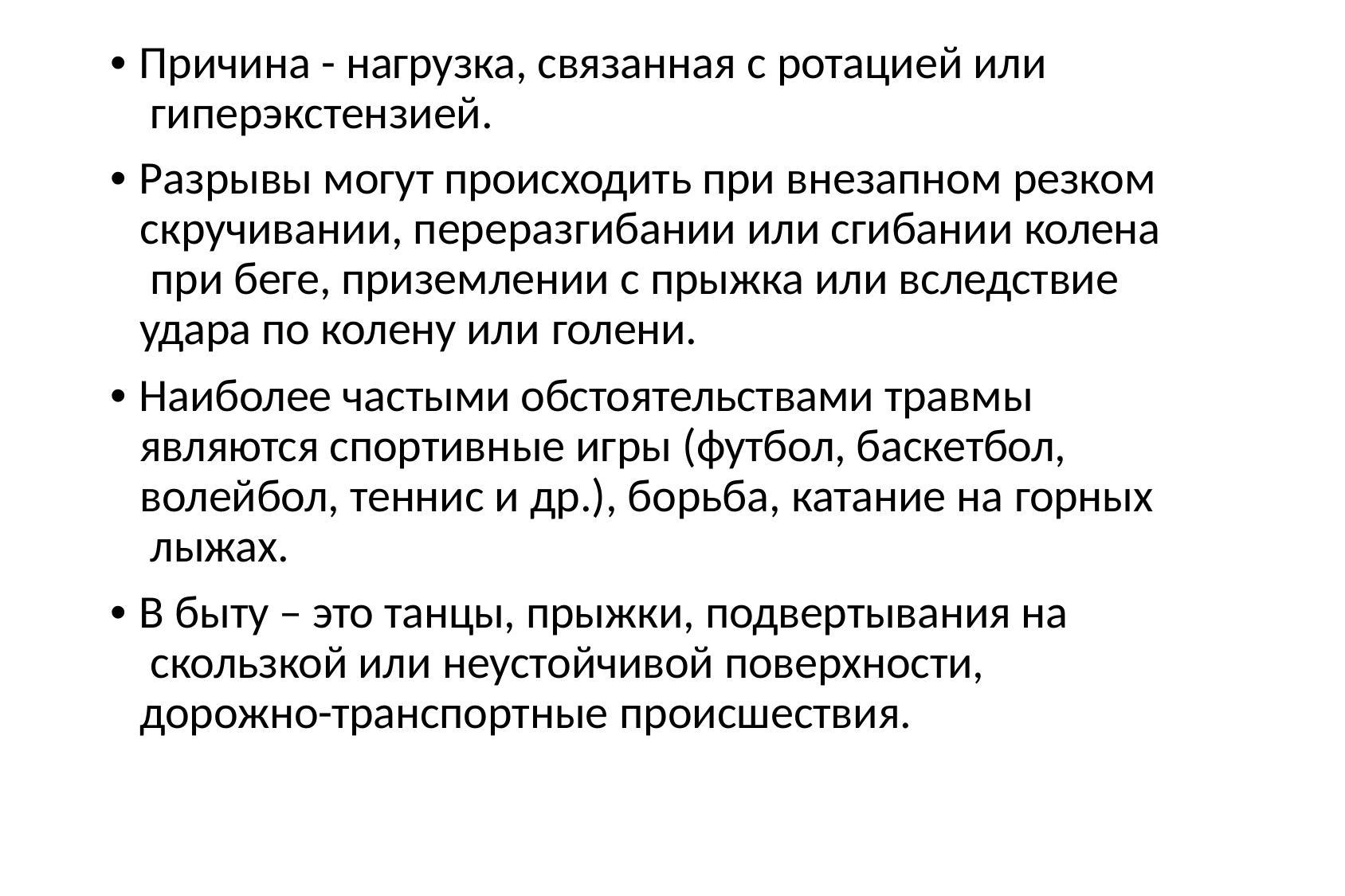

• Причина - нагрузка, связанная с ротацией или  гиперэкстензией.
• Разрывы могут происходить при внезапном резком  скручивании, переразгибании или сгибании колена  при беге, приземлении с прыжка или вследствие  удара по колену или голени.
• Наиболее частыми обстоятельствами травмы  являются спортивные игры (футбол, баскетбол,  волейбол, теннис и др.), борьба, катание на горных  лыжах.
• В быту – это танцы, прыжки, подвертывания на  скользкой или неустойчивой поверхности,  дорожно-транспортные происшествия.